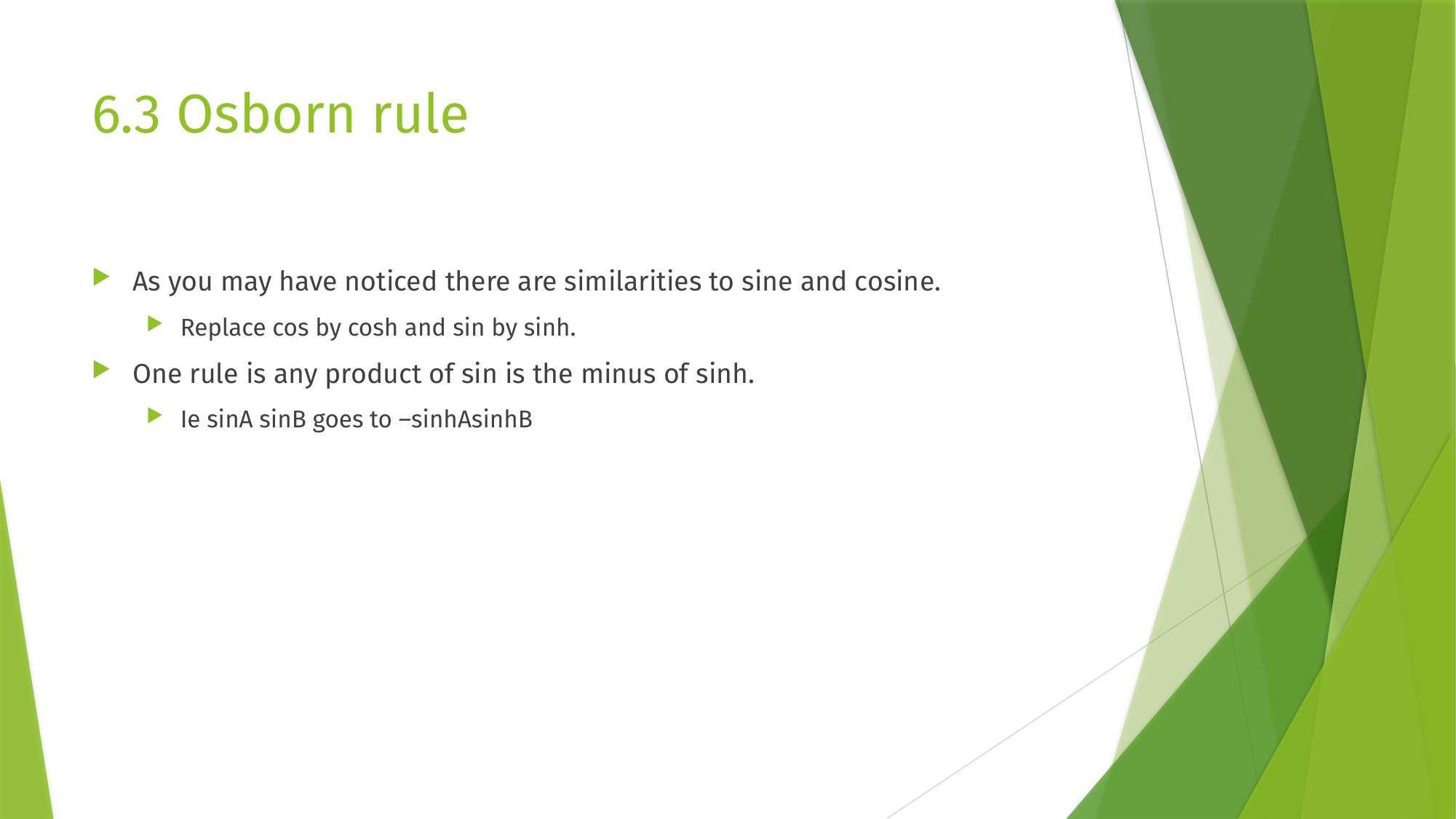

# 6.3 Osborn rule
As you may have noticed there are similarities to sine and cosine.
Replace cos by cosh and sin by sinh.
One rule is any product of sin is the minus of sinh.
Ie sinA sinB goes to –sinhAsinhB